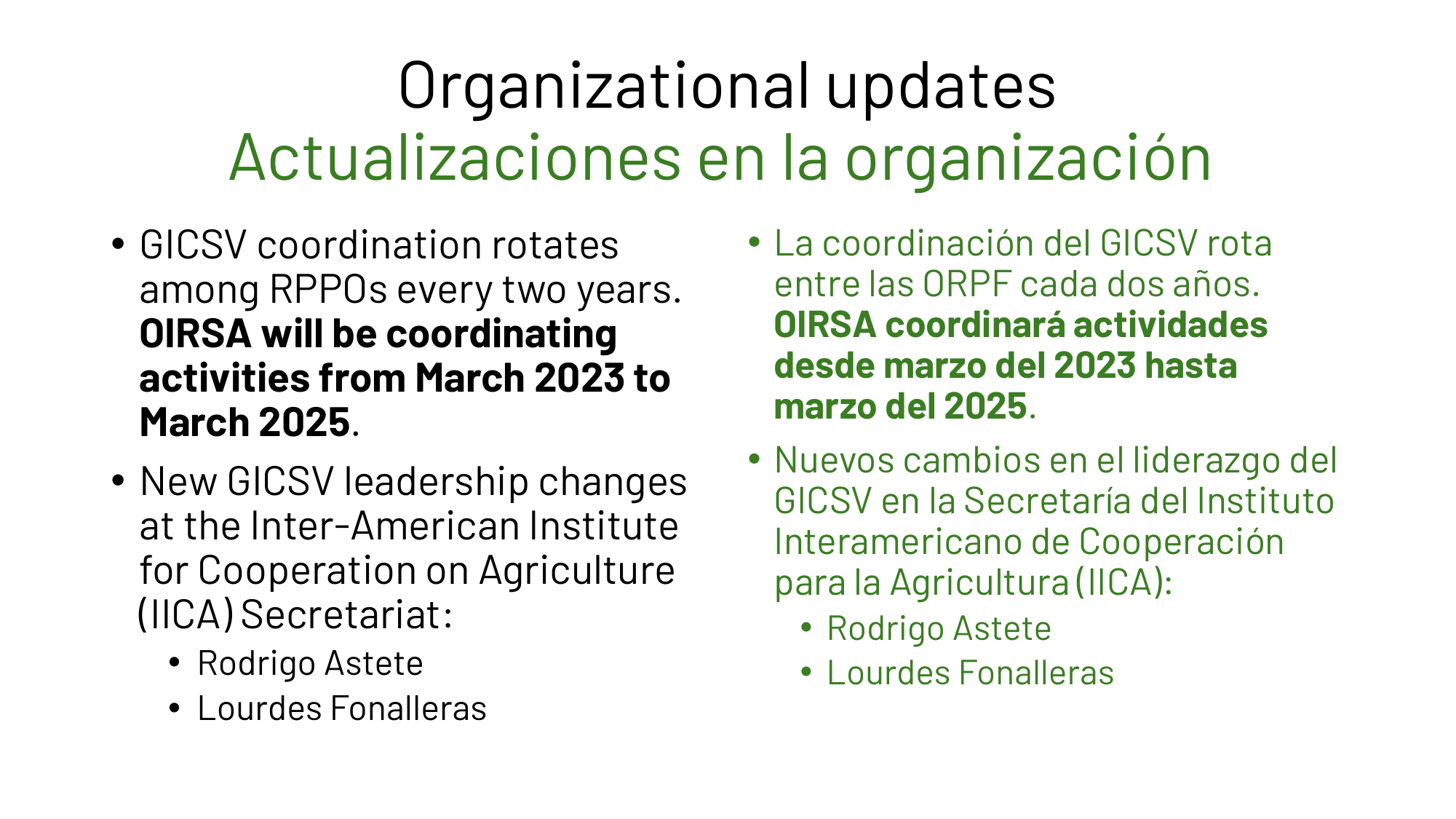

# Organizational updates Actualizaciones en la organización
GICSV coordination rotates among RPPOs every two years. OIRSA will be coordinating activities from March 2023 to March 2025.
New GICSV leadership changes at the Inter-American Institute for Cooperation on Agriculture (IICA) Secretariat:
Rodrigo Astete
Lourdes Fonalleras

La coordinación del GICSV rota entre las ORPF cada dos años. OIRSA coordinará actividades desde marzo del 2023 hasta marzo del 2025.
Nuevos cambios en el liderazgo del GICSV en la Secretaría del Instituto Interamericano de Cooperación para la Agricultura (IICA):
Rodrigo Astete
Lourdes Fonalleras